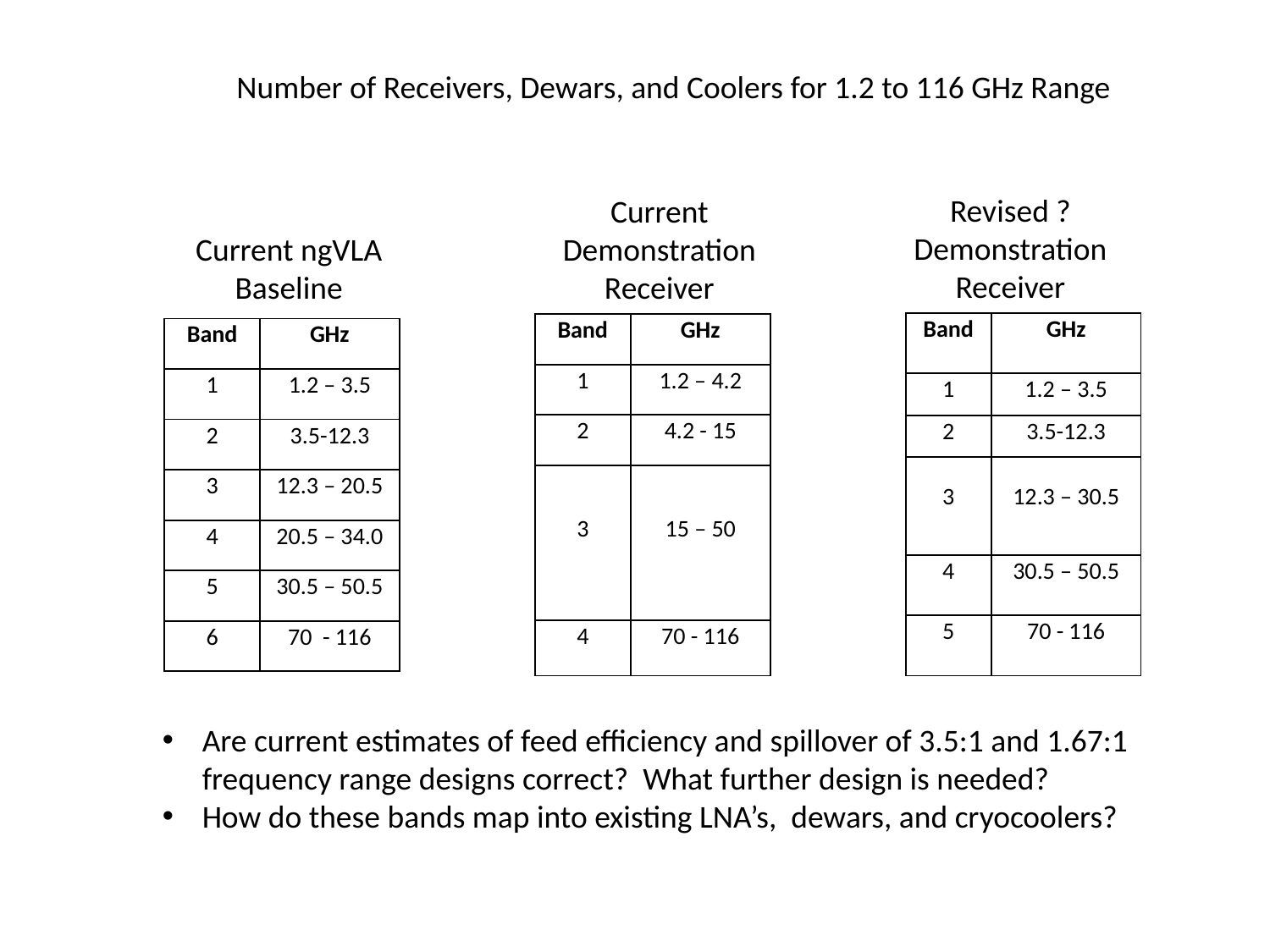

Number of Receivers, Dewars, and Coolers for 1.2 to 116 GHz Range
Revised ?
Demonstration
Receiver
Current Demonstration
Receiver
Current ngVLA
Baseline
| Band | GHz |
| --- | --- |
| 1 | 1.2 – 3.5 |
| 2 | 3.5-12.3 |
| 3 | 12.3 – 30.5 |
| 4 | 30.5 – 50.5 |
| 5 | 70 - 116 |
| Band | GHz |
| --- | --- |
| 1 | 1.2 – 4.2 |
| 2 | 4.2 - 15 |
| 3 | 15 – 50 |
| 4 | 70 - 116 |
| Band | GHz |
| --- | --- |
| 1 | 1.2 – 3.5 |
| 2 | 3.5-12.3 |
| 3 | 12.3 – 20.5 |
| 4 | 20.5 – 34.0 |
| 5 | 30.5 – 50.5 |
| 6 | 70 - 116 |
Are current estimates of feed efficiency and spillover of 3.5:1 and 1.67:1 frequency range designs correct?  What further design is needed?
How do these bands map into existing LNA’s,  dewars, and cryocoolers?